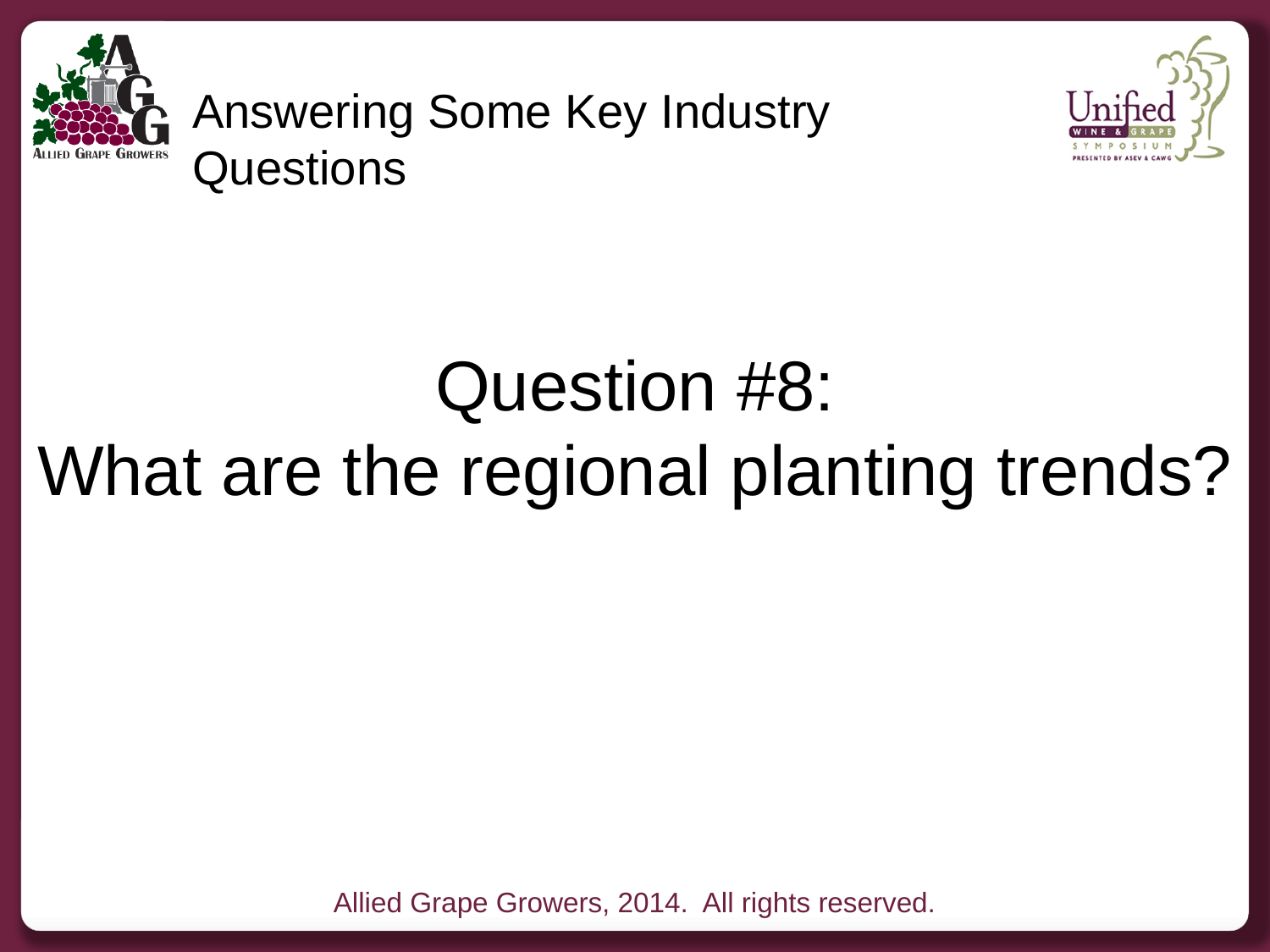

Answering Some Key Industry Questions
Question #8:
What are the regional planting trends?